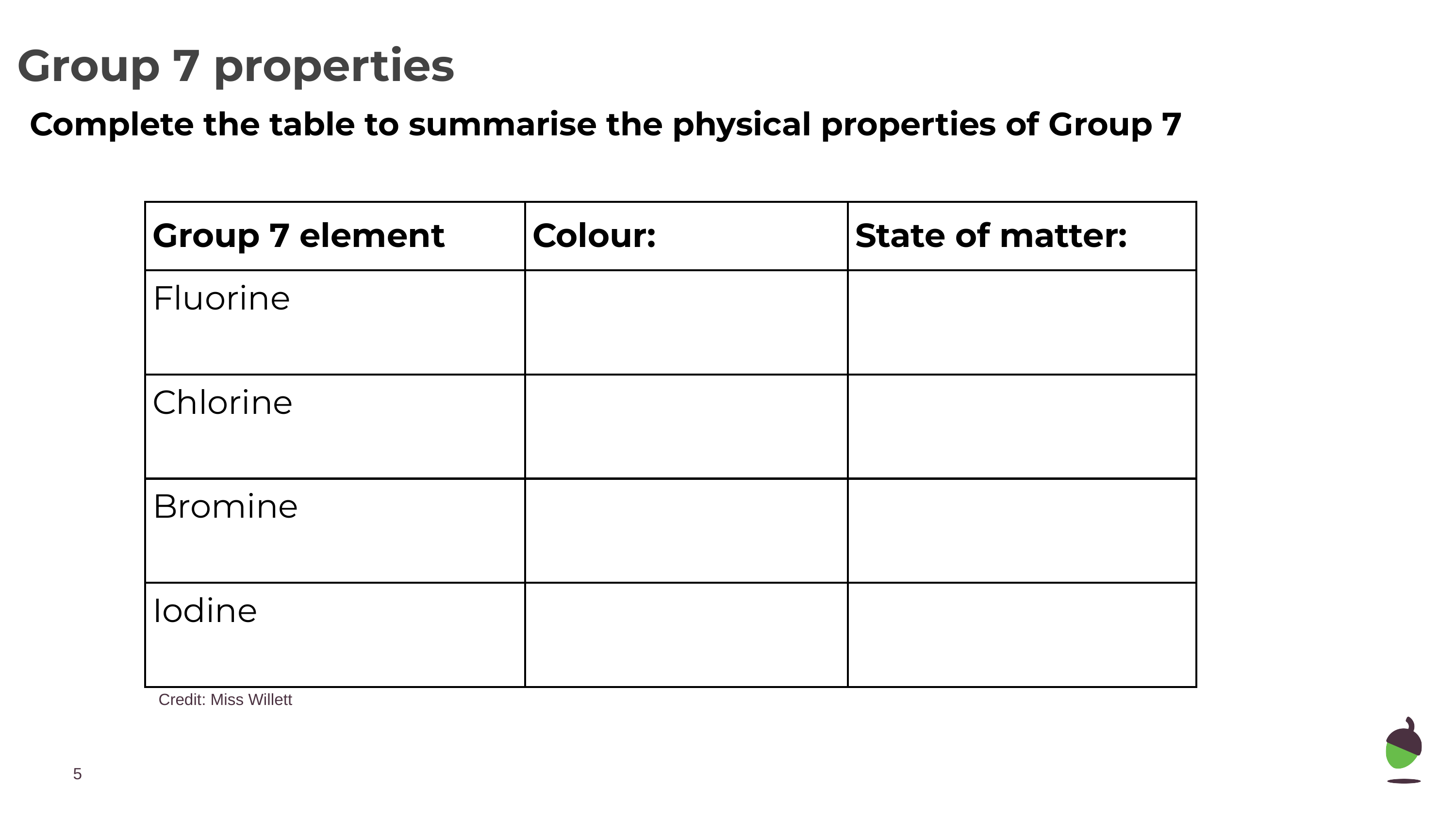

# Group 7 properties
Complete the table to summarise the physical properties of Group 7
| Group 7 element | Colour: | State of matter: |
| --- | --- | --- |
| Fluorine |  |  |
| Chlorine |  |  |
| Bromine |  |  |
| Iodine |  |  |
Credit: Miss Willett
5